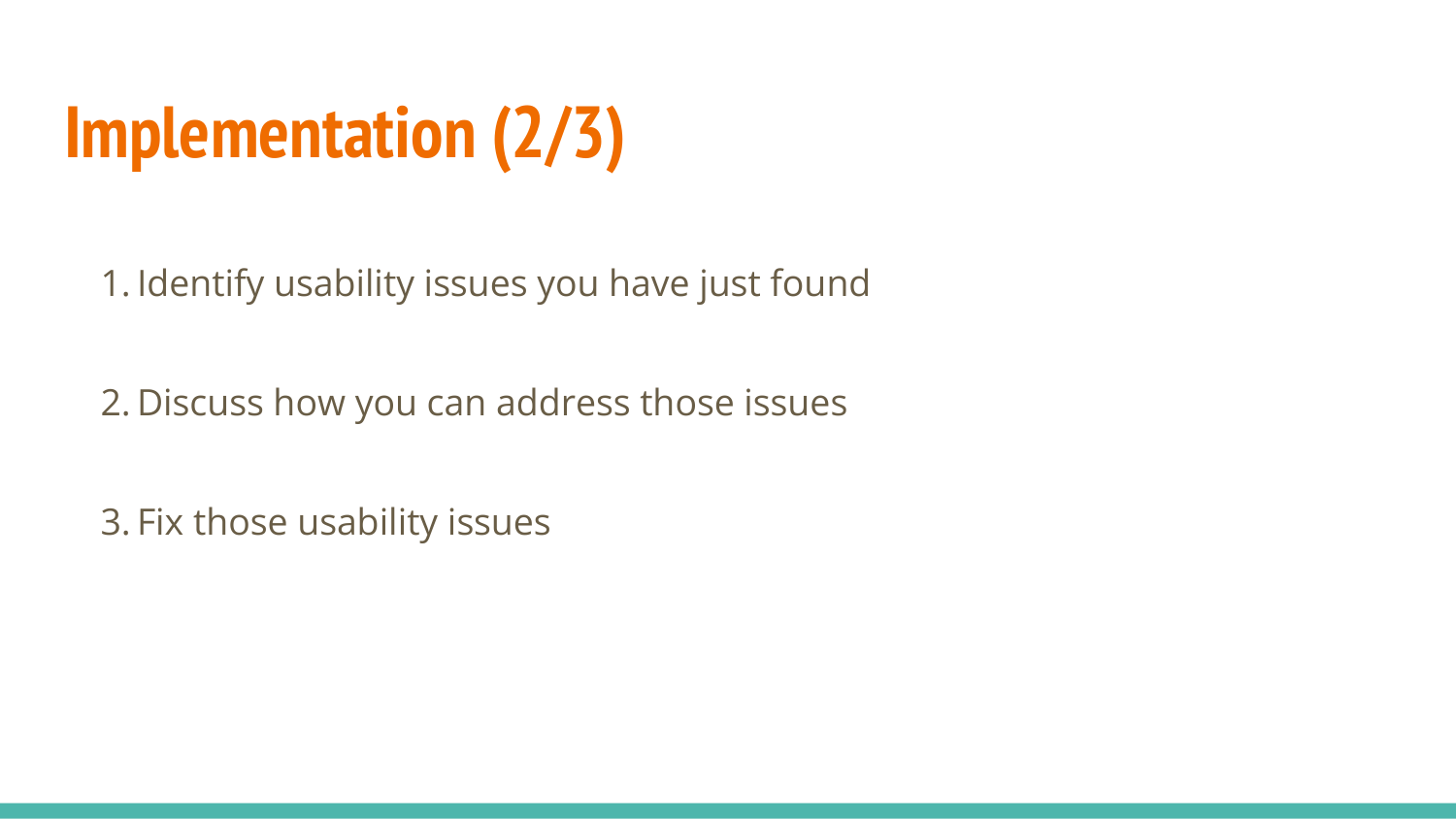

# Implementation (2/3)
Identify usability issues you have just found
Discuss how you can address those issues
Fix those usability issues